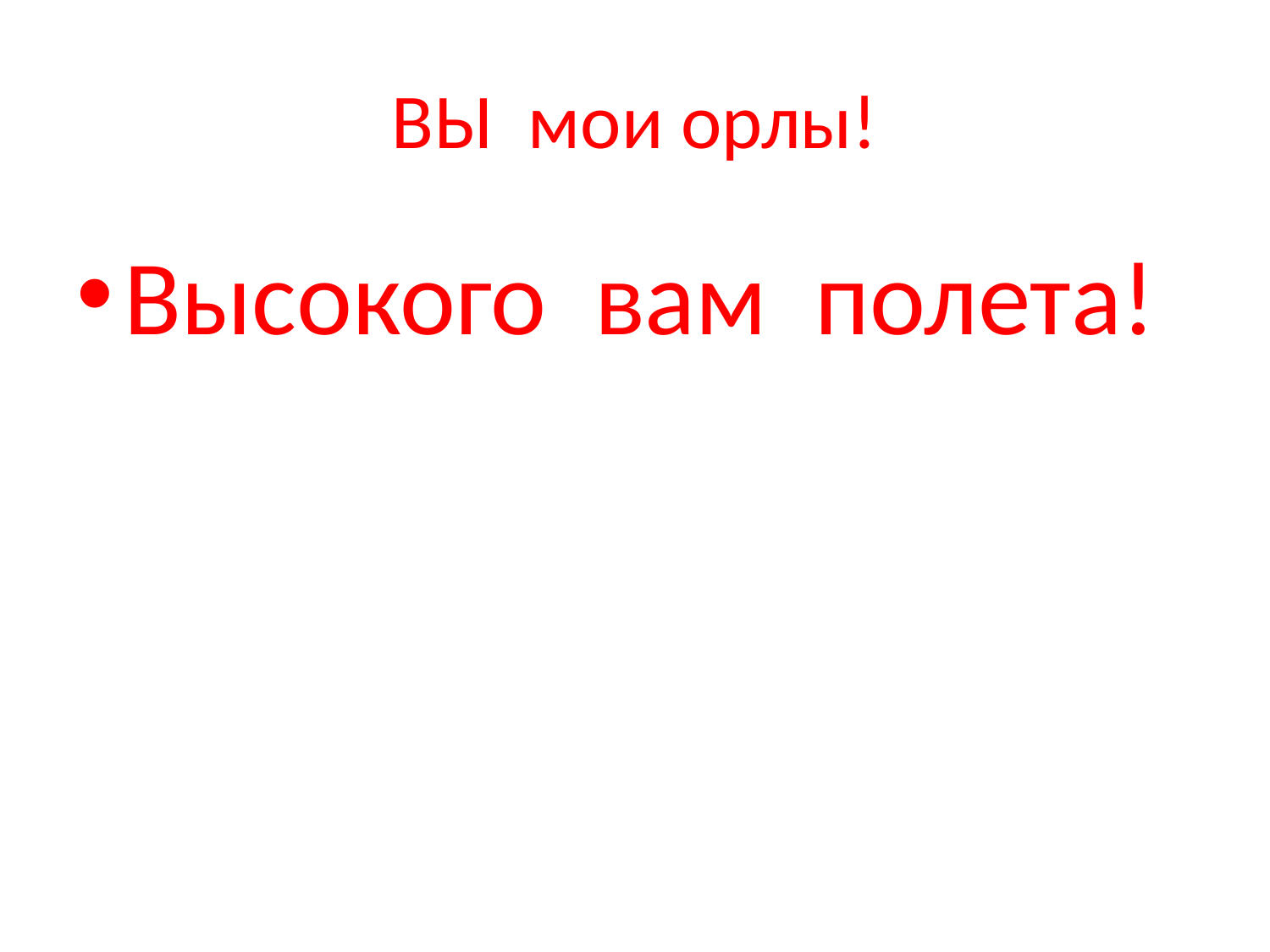

# ВЫ  мои орлы!
Высокого  вам  полета!